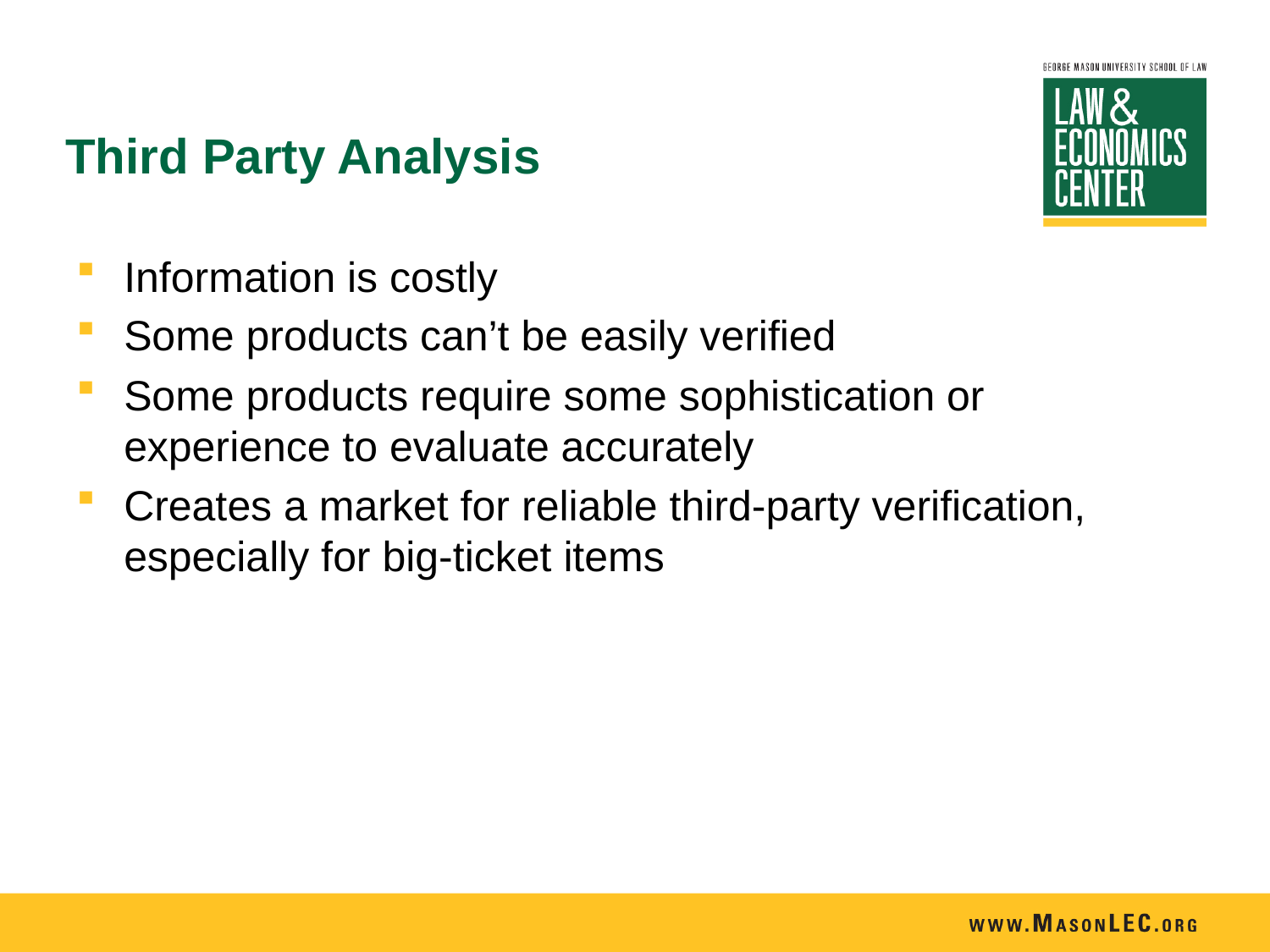

# Third Party Analysis
Information is costly
Some products can’t be easily verified
Some products require some sophistication or experience to evaluate accurately
Creates a market for reliable third-party verification, especially for big-ticket items